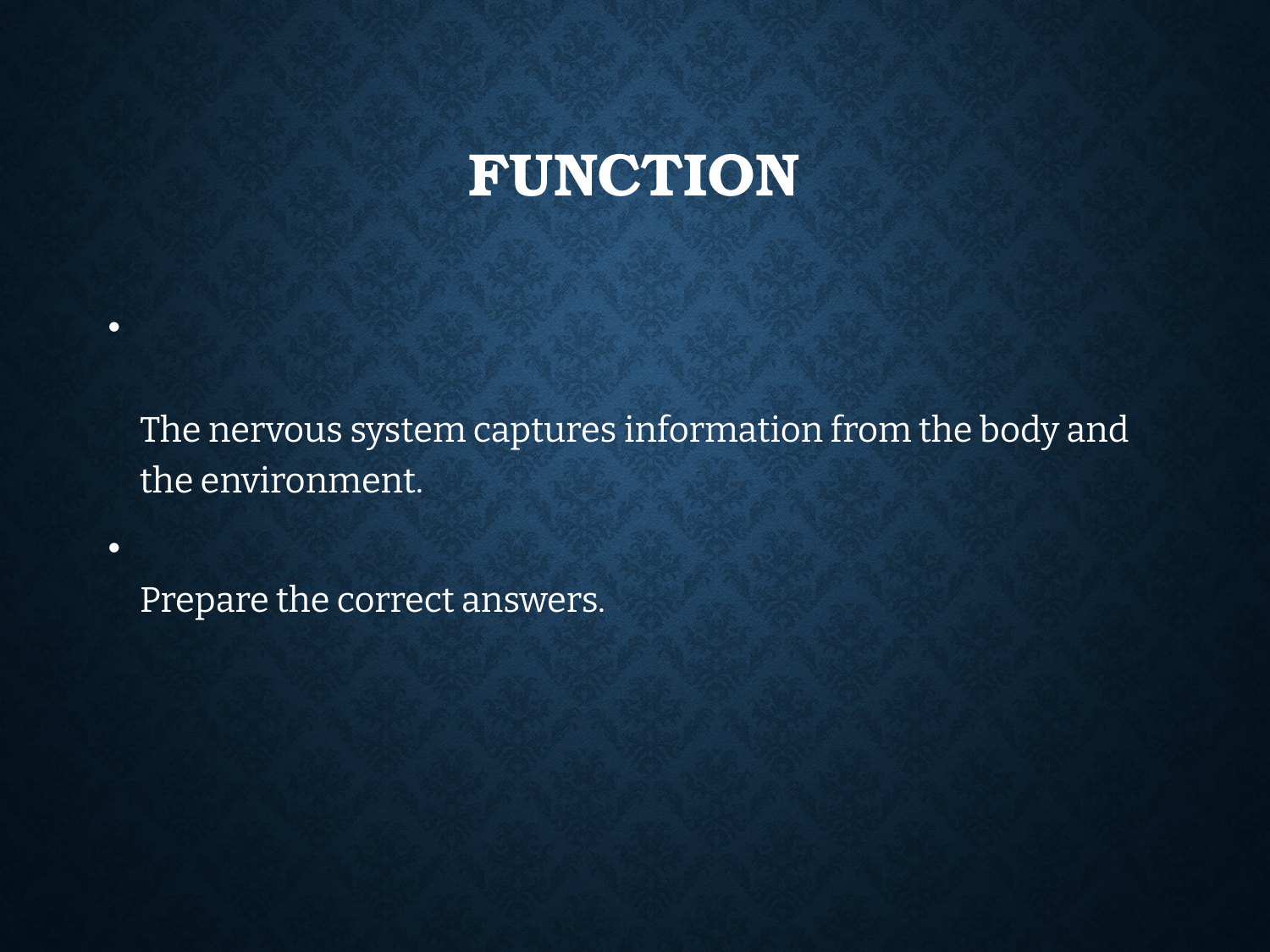

# function
The nervous system captures information from the body and the environment.
Prepare the correct answers.